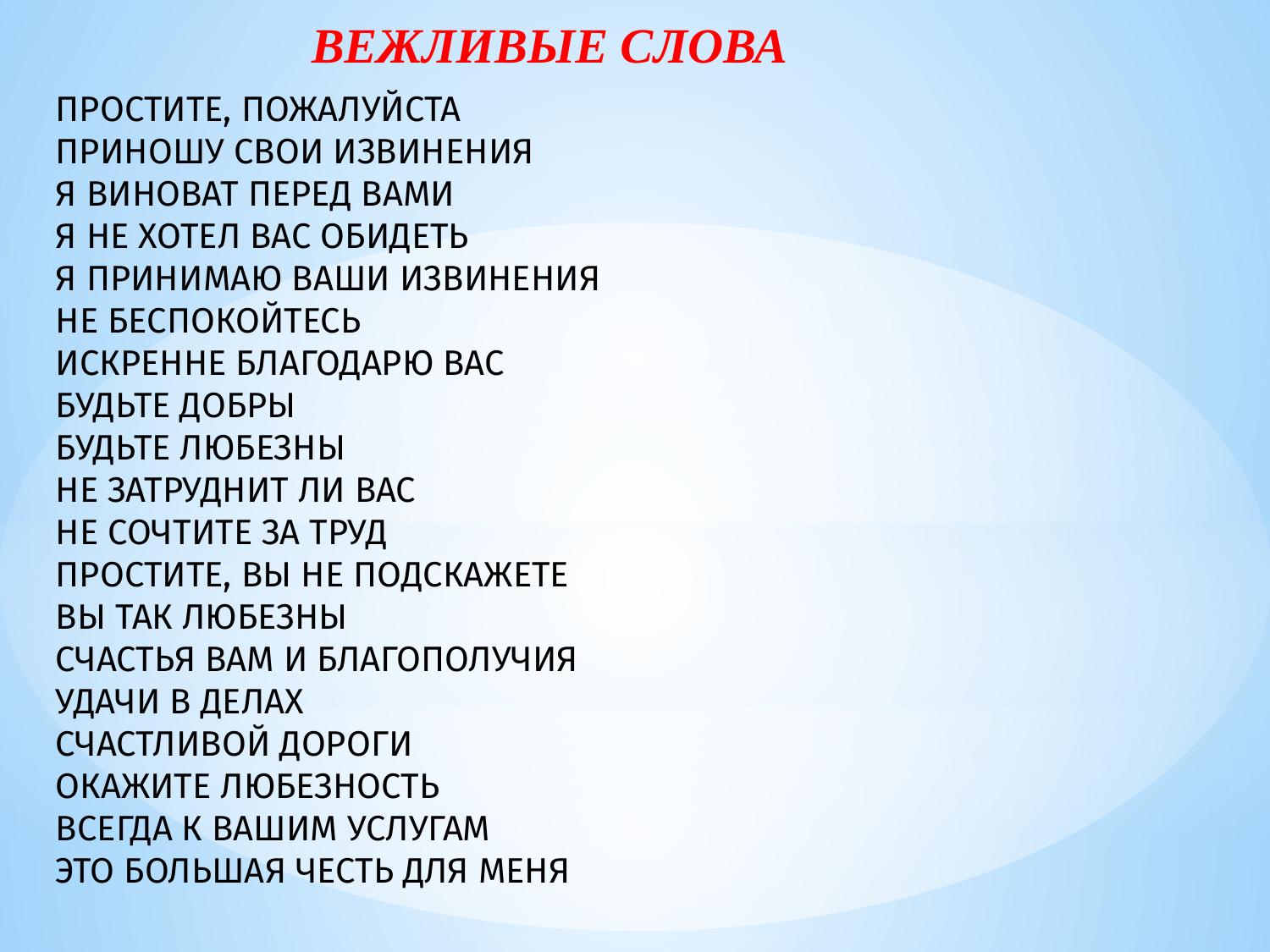

ВЕЖЛИВЫЕ СЛОВА
ПРОСТИТЕ, ПОЖАЛУЙСТА
ПРИНОШУ СВОИ ИЗВИНЕНИЯ
Я ВИНОВАТ ПЕРЕД ВАМИ
Я НЕ ХОТЕЛ ВАС ОБИДЕТЬ
Я ПРИНИМАЮ ВАШИ ИЗВИНЕНИЯ
НЕ БЕСПОКОЙТЕСЬ
ИСКРЕННЕ БЛАГОДАРЮ ВАС
БУДЬТЕ ДОБРЫ
БУДЬТЕ ЛЮБЕЗНЫ
НЕ ЗАТРУДНИТ ЛИ ВАС
НЕ СОЧТИТЕ ЗА ТРУД
ПРОСТИТЕ, ВЫ НЕ ПОДСКАЖЕТЕ
ВЫ ТАК ЛЮБЕЗНЫ
СЧАСТЬЯ ВАМ И БЛАГОПОЛУЧИЯ
УДАЧИ В ДЕЛАХ
СЧАСТЛИВОЙ ДОРОГИ
ОКАЖИТЕ ЛЮБЕЗНОСТЬ
ВСЕГДА К ВАШИМ УСЛУГАМ
ЭТО БОЛЬШАЯ ЧЕСТЬ ДЛЯ МЕНЯ